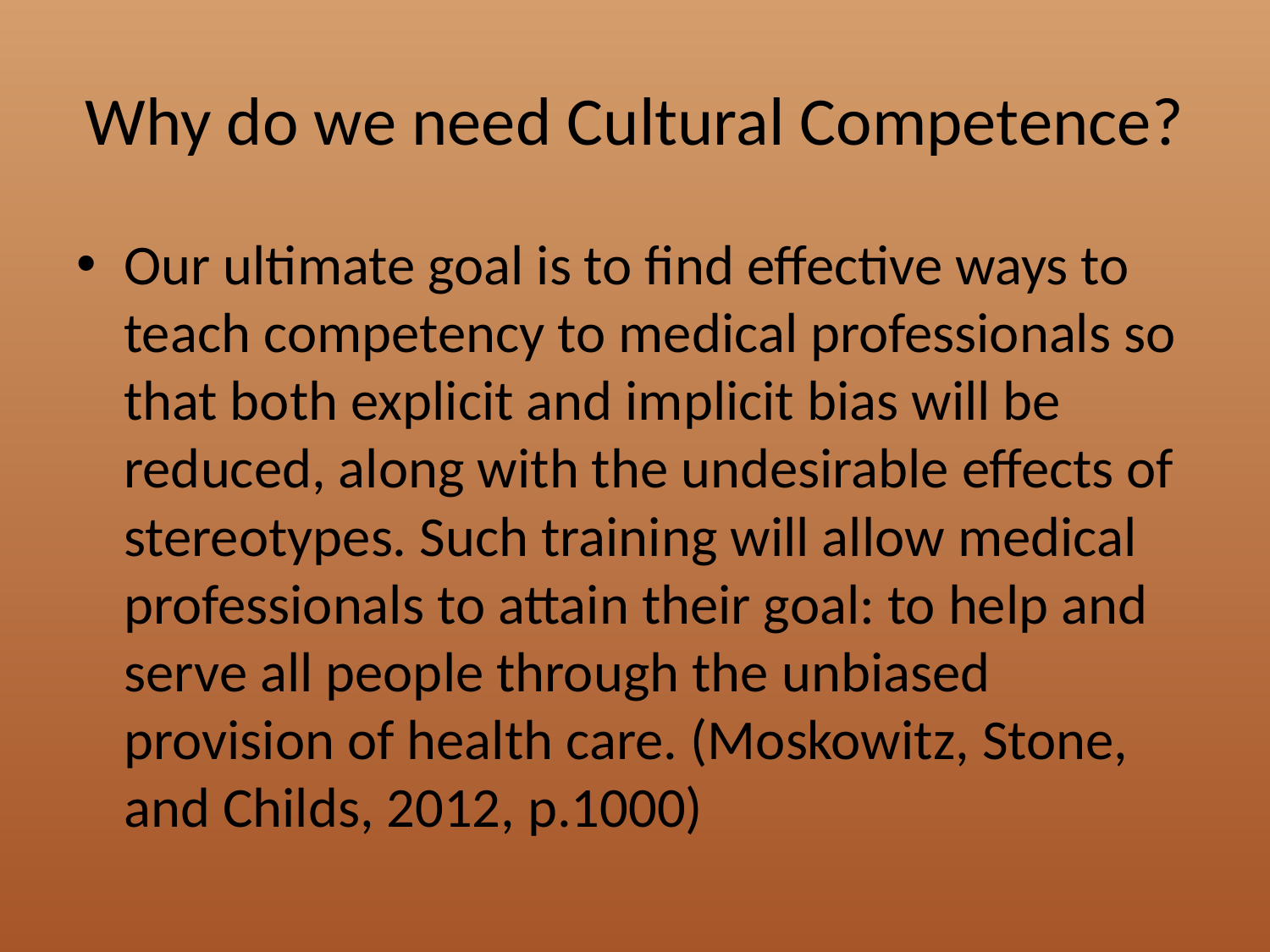

# Why do we need Cultural Competence?
Our ultimate goal is to find effective ways to teach competency to medical professionals so that both explicit and implicit bias will be reduced, along with the undesirable effects of stereotypes. Such training will allow medical professionals to attain their goal: to help and serve all people through the unbiased provision of health care. (Moskowitz, Stone, and Childs, 2012, p.1000)